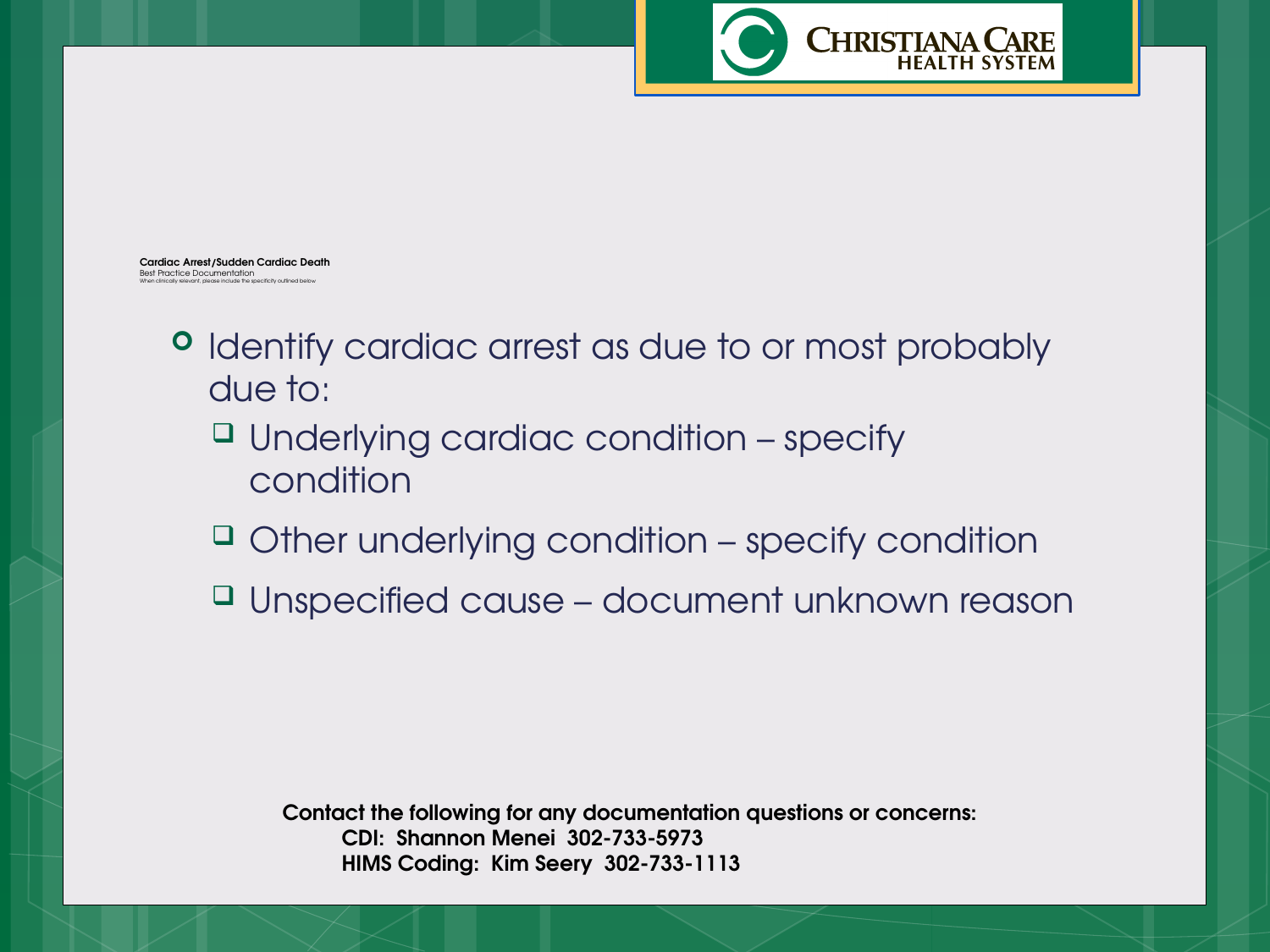

# Cardiac Arrest/Sudden Cardiac Death Best Practice Documentation When clinically relevant, please include the specificity outlined below
Identify cardiac arrest as due to or most probably due to:
Underlying cardiac condition – specify condition
Other underlying condition – specify condition
Unspecified cause – document unknown reason

Contact the following for any documentation questions or concerns:
          CDI:  Shannon Menei  302-733-5973
          HIMS Coding:  Kim Seery  302-733-1113